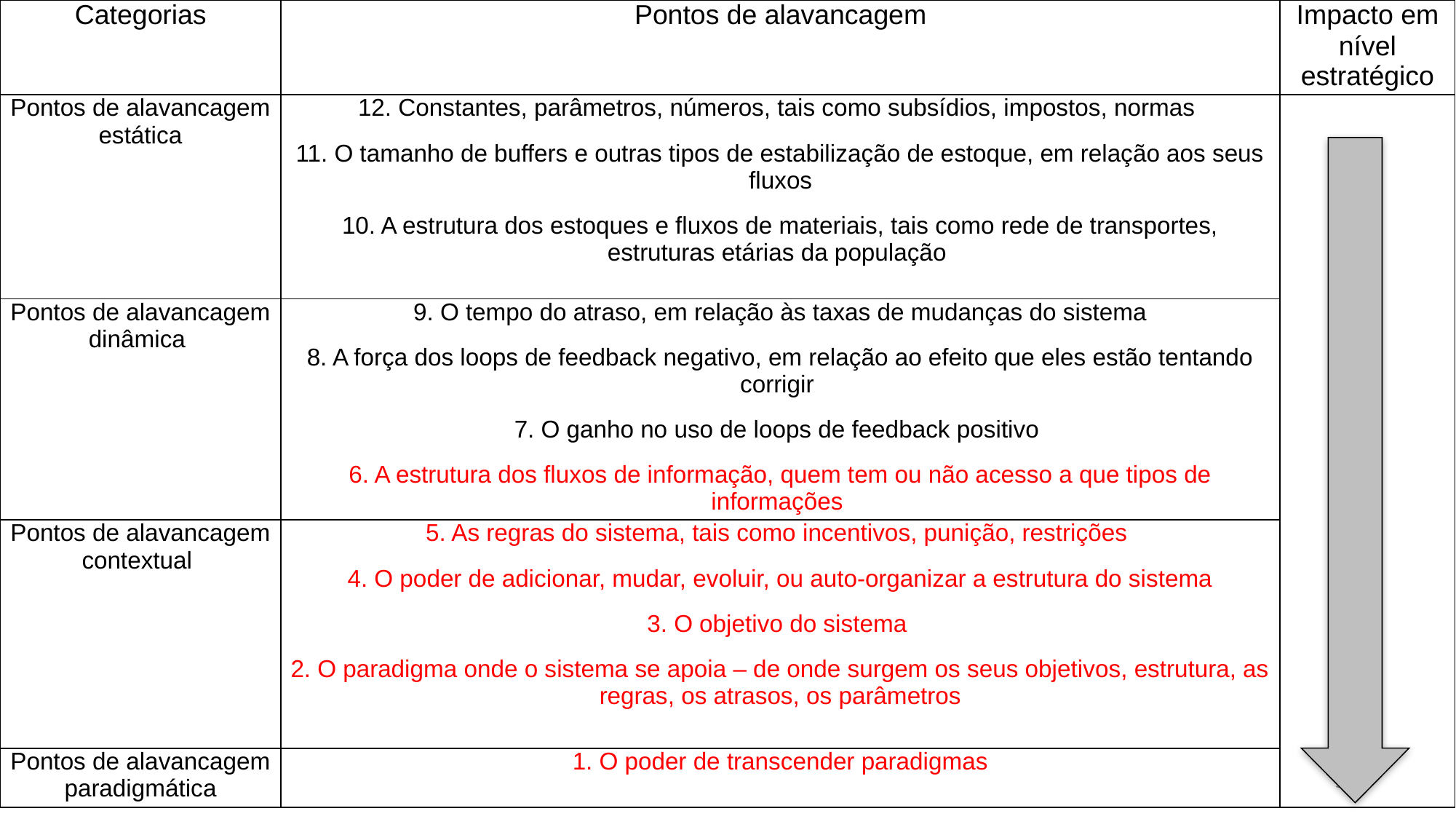

| Categorias | Pontos de alavancagem | Impacto em nível estratégico |
| --- | --- | --- |
| Pontos de alavancagem estática | 12. Constantes, parâmetros, números, tais como subsídios, impostos, normas 11. O tamanho de buffers e outras tipos de estabilização de estoque, em relação aos seus fluxos 10. A estrutura dos estoques e fluxos de materiais, tais como rede de transportes, estruturas etárias da população |  |
| Pontos de alavancagem dinâmica | 9. O tempo do atraso, em relação às taxas de mudanças do sistema 8. A força dos loops de feedback negativo, em relação ao efeito que eles estão tentando corrigir 7. O ganho no uso de loops de feedback positivo 6. A estrutura dos fluxos de informação, quem tem ou não acesso a que tipos de informações |  |
| Pontos de alavancagem contextual | 5. As regras do sistema, tais como incentivos, punição, restrições 4. O poder de adicionar, mudar, evoluir, ou auto-organizar a estrutura do sistema 3. O objetivo do sistema 2. O paradigma onde o sistema se apoia – de onde surgem os seus objetivos, estrutura, as regras, os atrasos, os parâmetros |  |
| Pontos de alavancagem paradigmática | 1. O poder de transcender paradigmas |  |

5